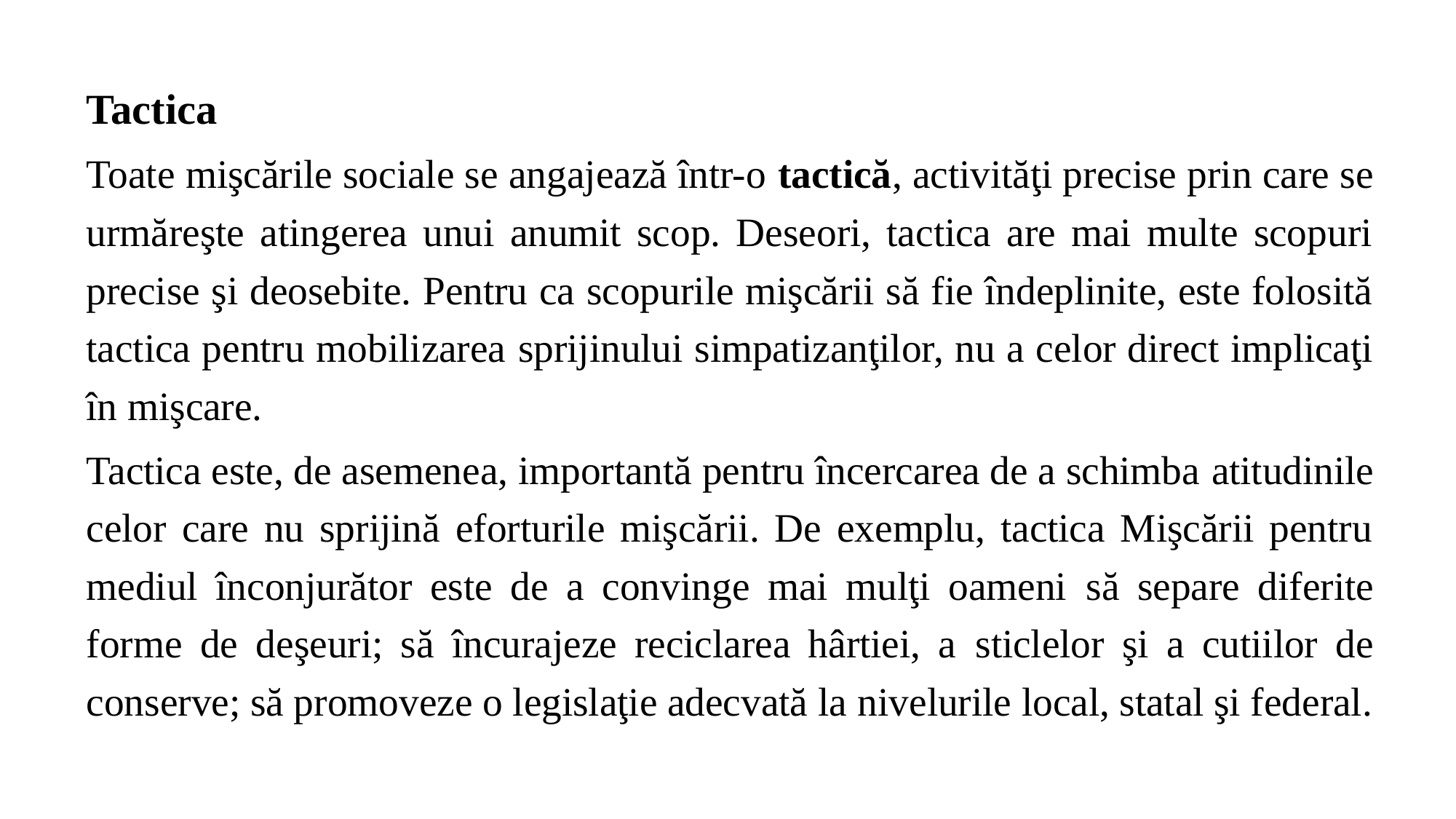

Tactica
Toate mişcările sociale se angajează într-o tactică, activităţi precise prin care se urmăreşte atingerea unui anumit scop. Deseori, tactica are mai multe scopuri precise şi deosebite. Pentru ca scopurile mişcării să fie îndeplinite, este folosită tactica pentru mobilizarea sprijinului simpatizanţilor, nu a celor direct implicaţi în mişcare.
Tactica este, de asemenea, importantă pentru încercarea de a schimba atitudinile celor care nu sprijină eforturile mişcării. De exemplu, tactica Mişcării pentru mediul înconjurător este de a convinge mai mulţi oameni să separe diferite forme de deşeuri; să încurajeze reciclarea hârtiei, a sticlelor şi a cutiilor de conserve; să promoveze o legislaţie adecvată la nivelurile local, statal şi federal.